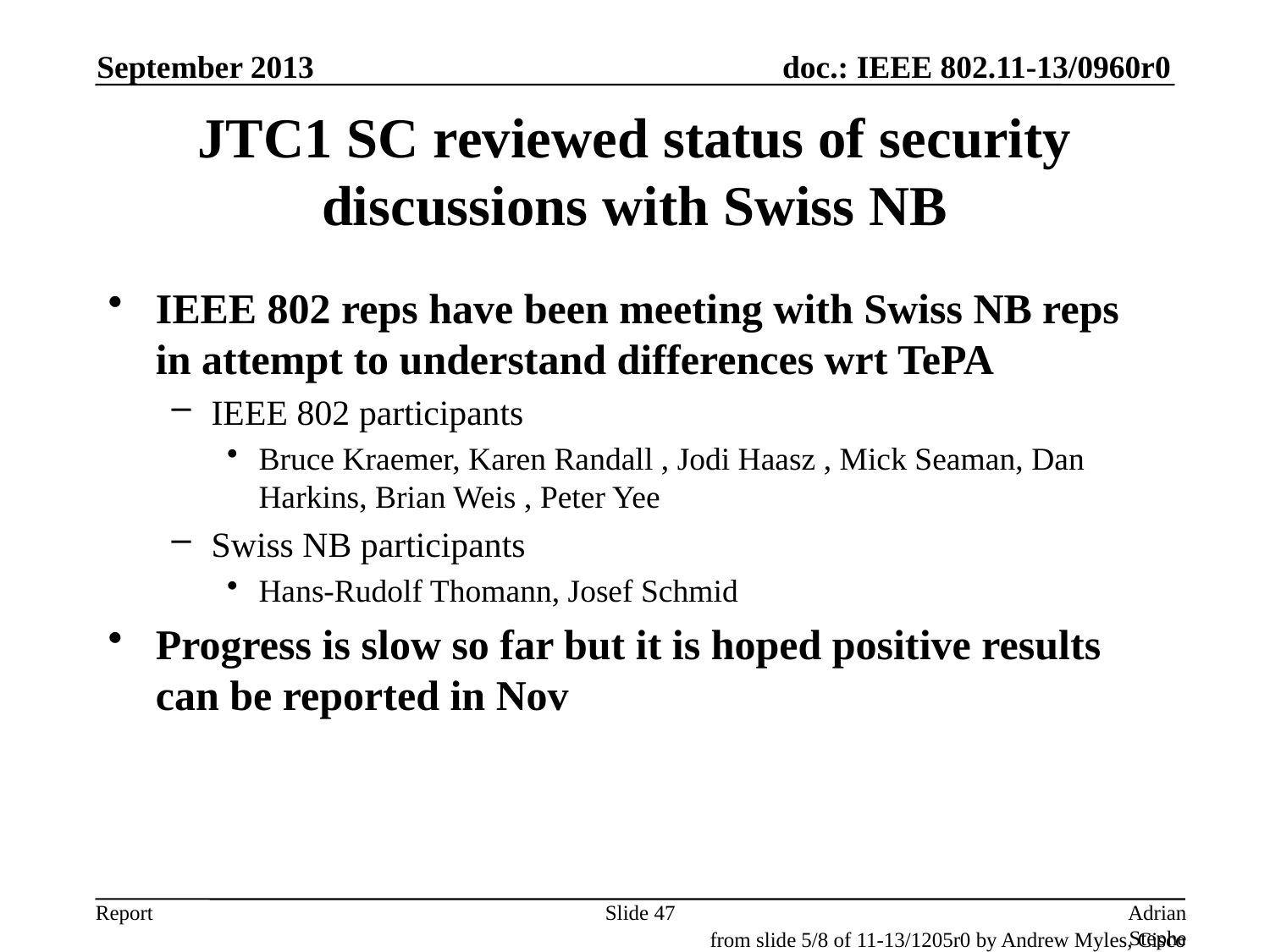

September 2013
# JTC1 SC reviewed status of security discussions with Swiss NB
IEEE 802 reps have been meeting with Swiss NB reps  in attempt to understand differences wrt TePA
IEEE 802 participants
Bruce Kraemer, Karen Randall , Jodi Haasz , Mick Seaman, Dan Harkins, Brian Weis , Peter Yee
Swiss NB participants
Hans-Rudolf Thomann, Josef Schmid
Progress is slow so far but it is hoped positive results  can be reported in Nov
Slide 47
Adrian Stephens, Intel Corporation
from slide 5/8 of 11-13/1205r0 by Andrew Myles, Cisco